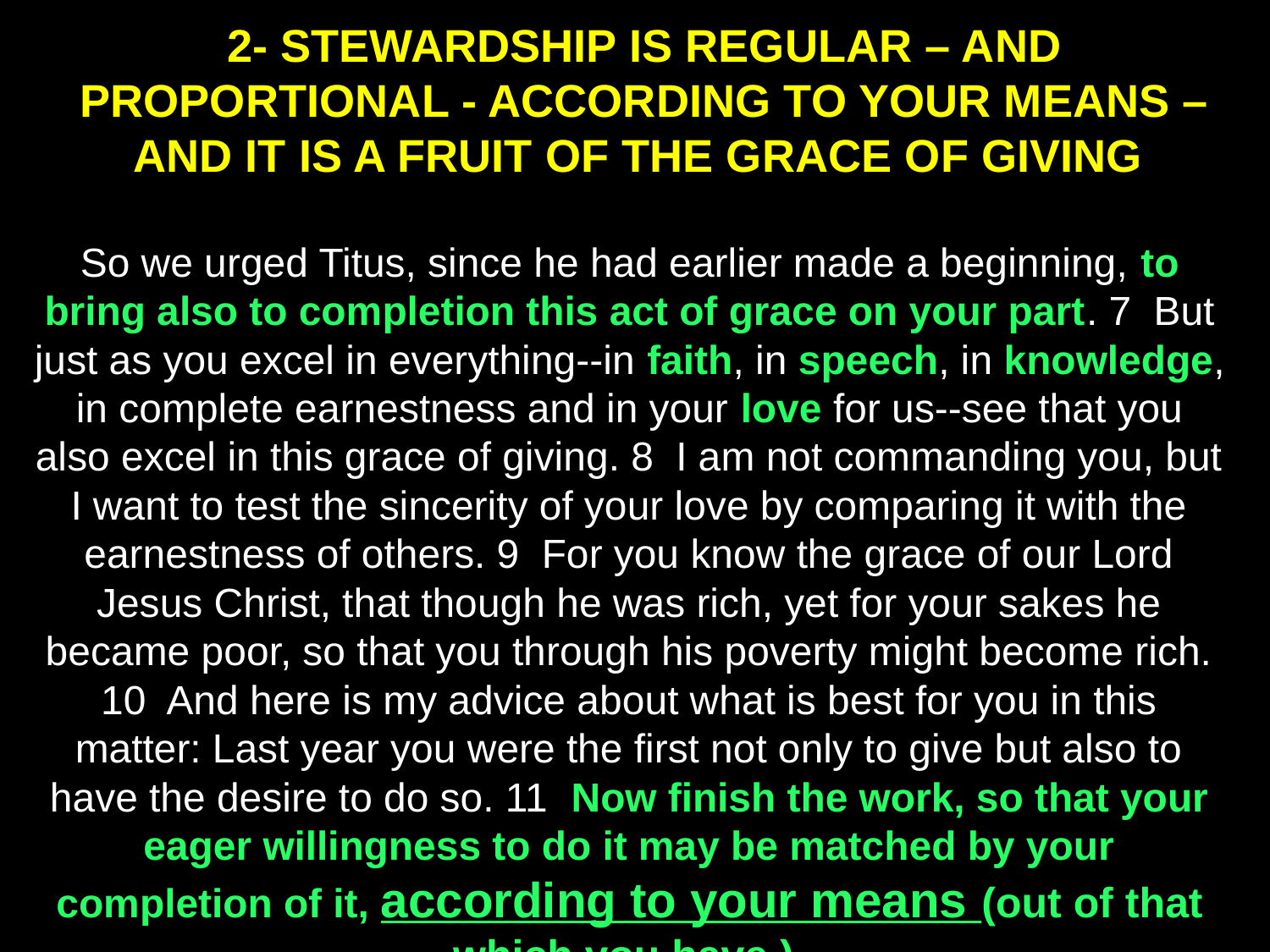

2- STEWARDSHIP IS REGULAR – AND PROPORTIONAL - ACCORDING TO YOUR MEANS – AND IT IS A FRUIT OF THE GRACE OF GIVING
So we urged Titus, since he had earlier made a beginning, to bring also to completion this act of grace on your part. 7  But just as you excel in everything--in faith, in speech, in knowledge, in complete earnestness and in your love for us--see that you also excel in this grace of giving. 8  I am not commanding you, but I want to test the sincerity of your love by comparing it with the earnestness of others. 9  For you know the grace of our Lord Jesus Christ, that though he was rich, yet for your sakes he became poor, so that you through his poverty might become rich. 10  And here is my advice about what is best for you in this matter: Last year you were the first not only to give but also to have the desire to do so. 11  Now finish the work, so that your eager willingness to do it may be matched by your completion of it, according to your means (out of that which you have.)